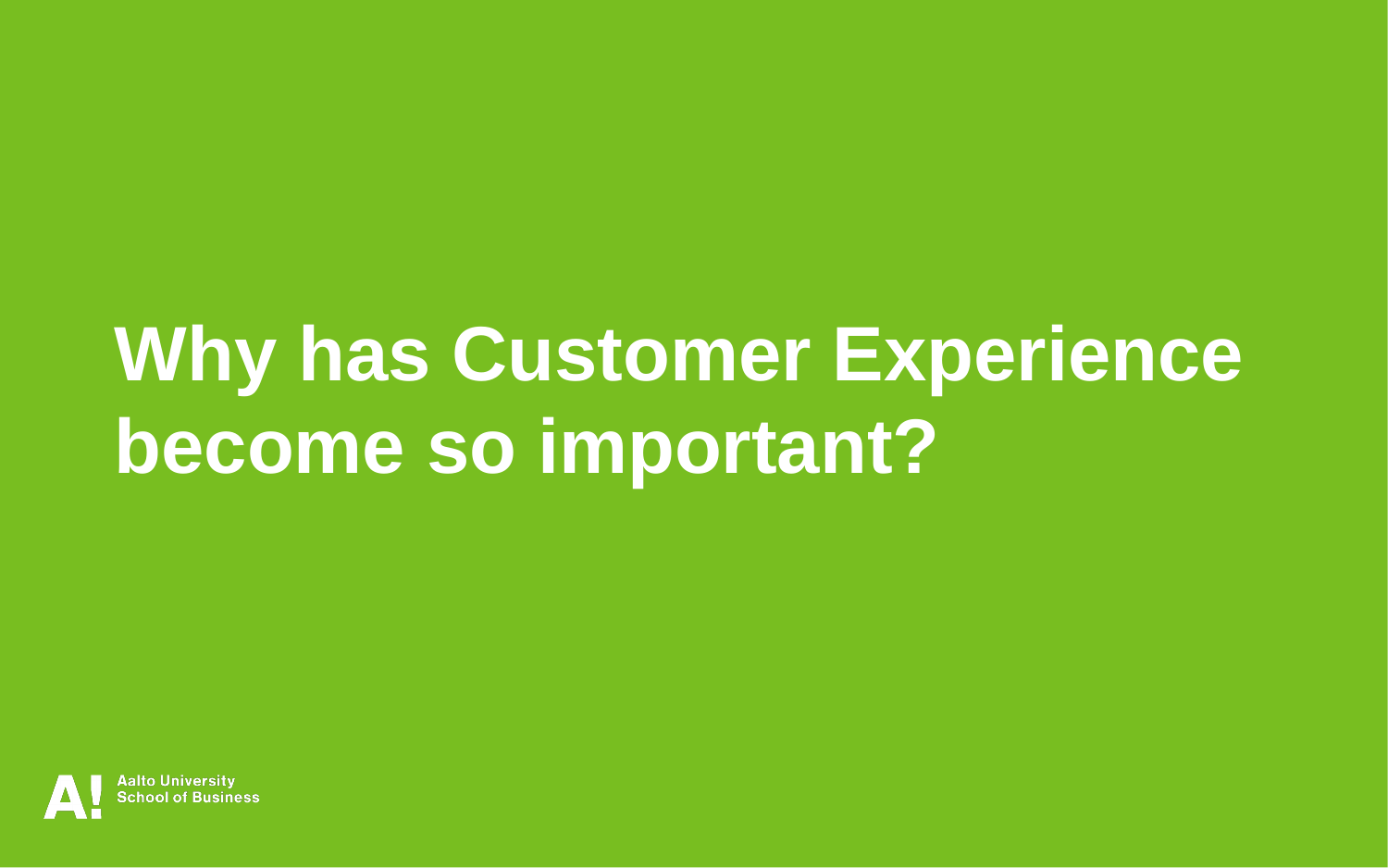

Why has Customer Experience become so important?